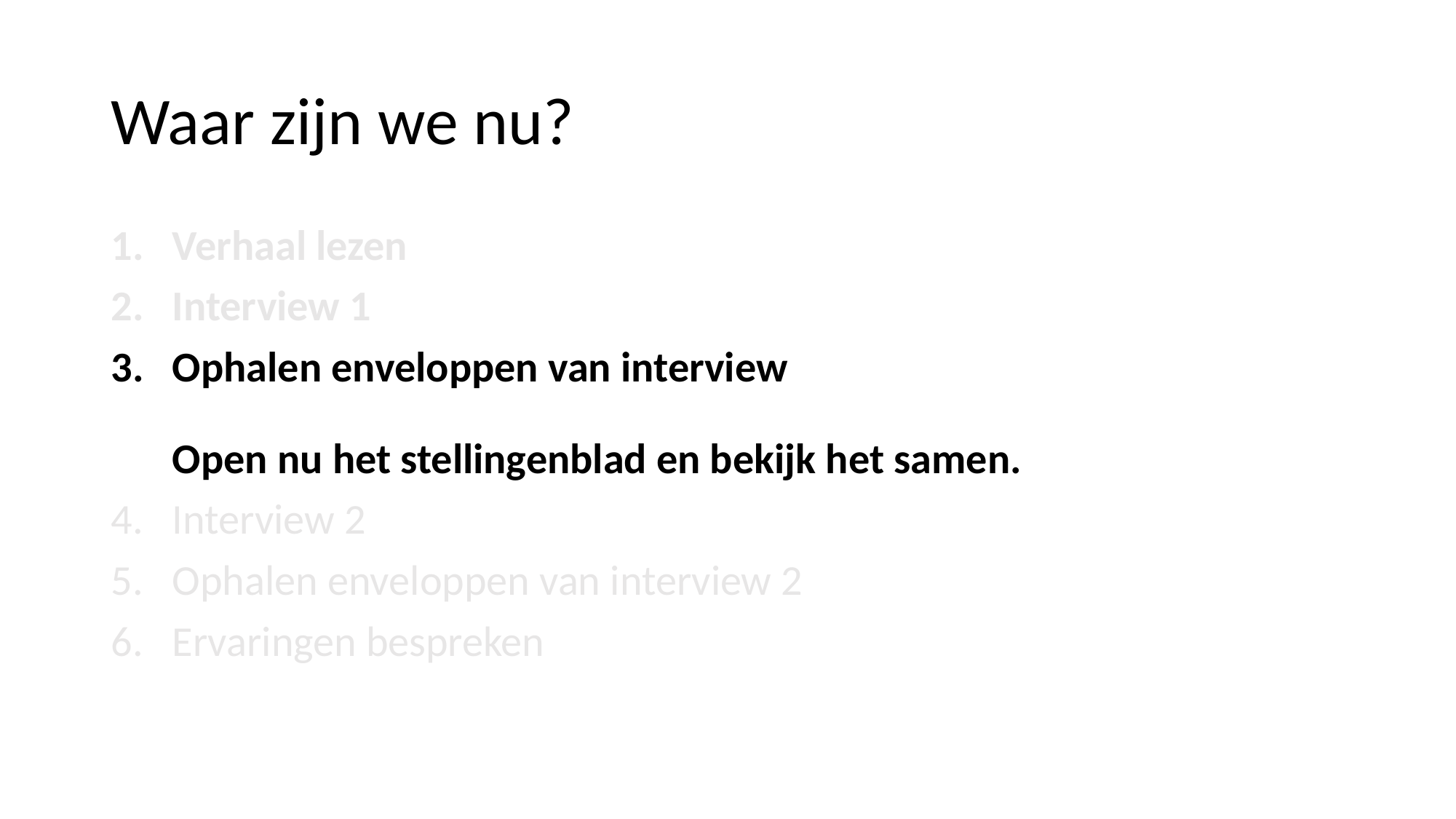

# Waar zijn we nu?
Verhaal lezen
Interview 1
Ophalen enveloppen van interview
Open nu het stellingenblad en bekijk het samen.
Interview 2
Ophalen enveloppen van interview 2
Ervaringen bespreken